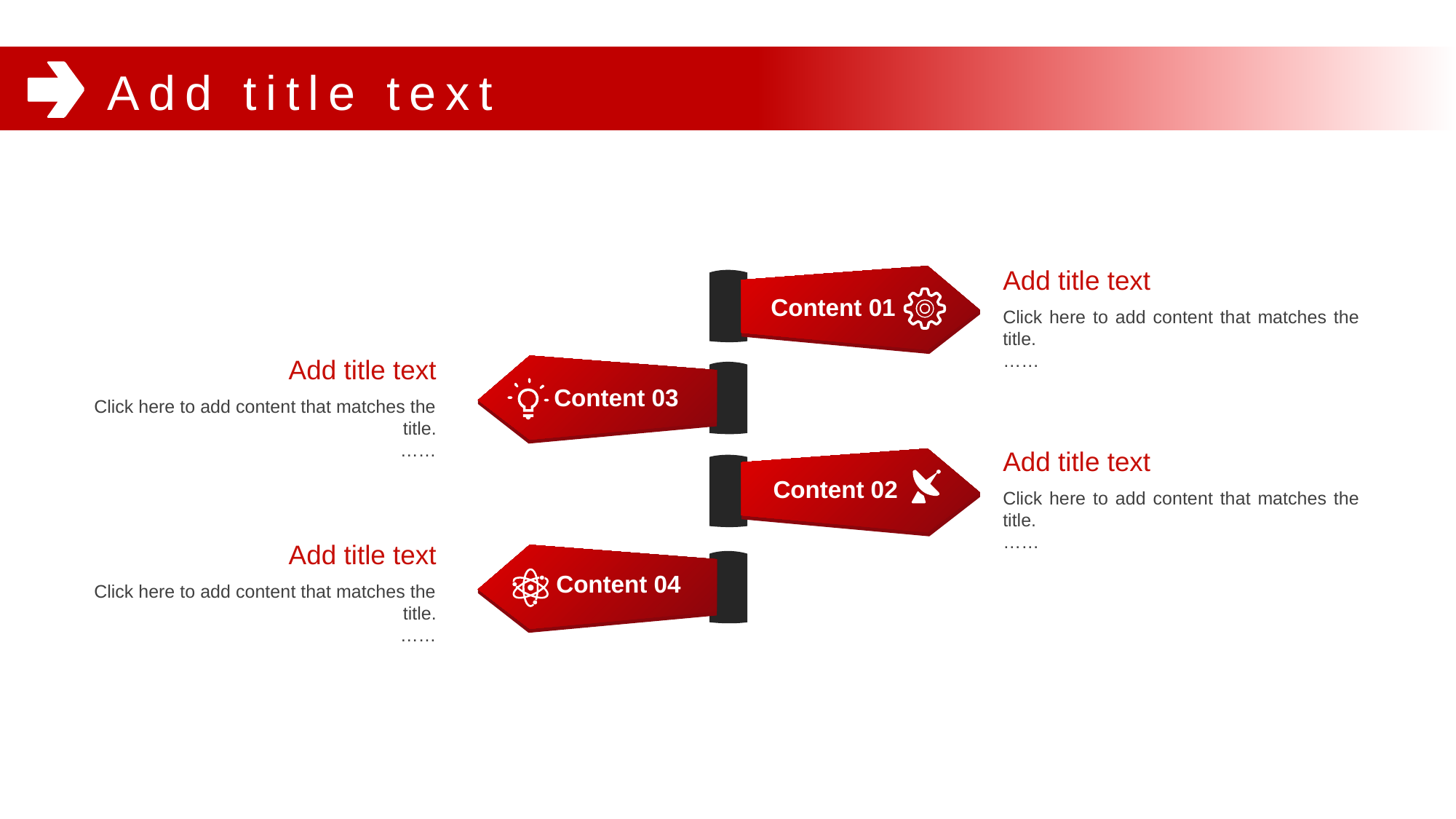

Add title text

Add title text
Click here to add content that matches the title.
……

Content 01

Add title text
Click here to add content that matches the title.
……

Content 03

Add title text
Click here to add content that matches the title.
……

Content 02

Add title text
Click here to add content that matches the title.
……

Content 04